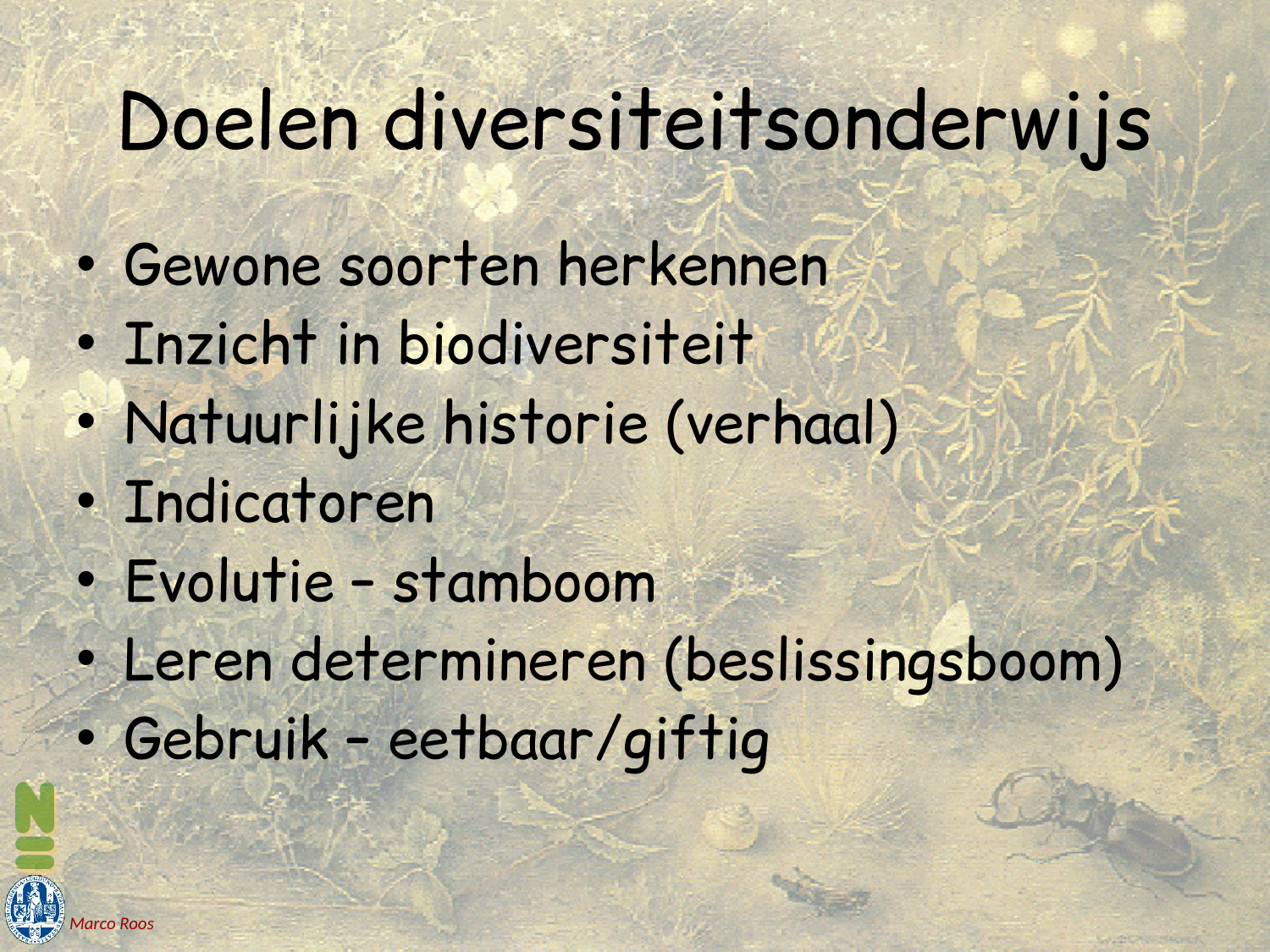

# Doelen diversiteitsonderwijs
Gewone soorten herkennen
Inzicht in biodiversiteit
Natuurlijke historie (verhaal)
Indicatoren
Evolutie – stamboom
Leren determineren (beslissingsboom)
Gebruik – eetbaar/giftig